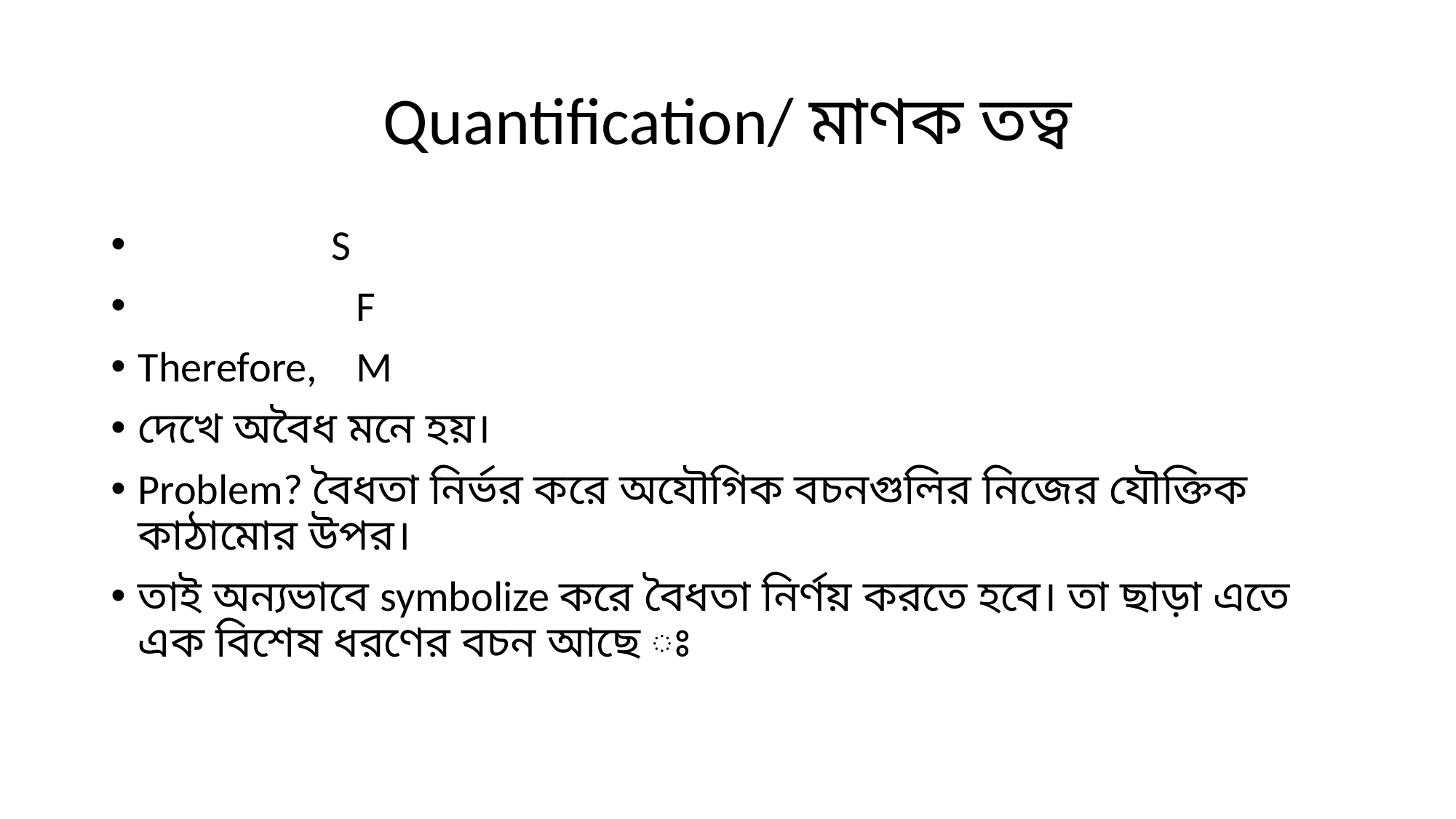

# Quantification/ মাণক তত্ব
                    S
		F
Therefore, 	M
দেখে অবৈধ মনে হয়।
Problem? বৈধতা নির্ভর করে অযৌগিক বচনগুলির নিজের যৌক্তিক কাঠামোর উপর।
তাই অন্যভাবে symbolize করে বৈধতা নির্ণয় করতে হবে। তা ছাড়া এতে এক বিশেষ ধরণের বচন আছে ঃ